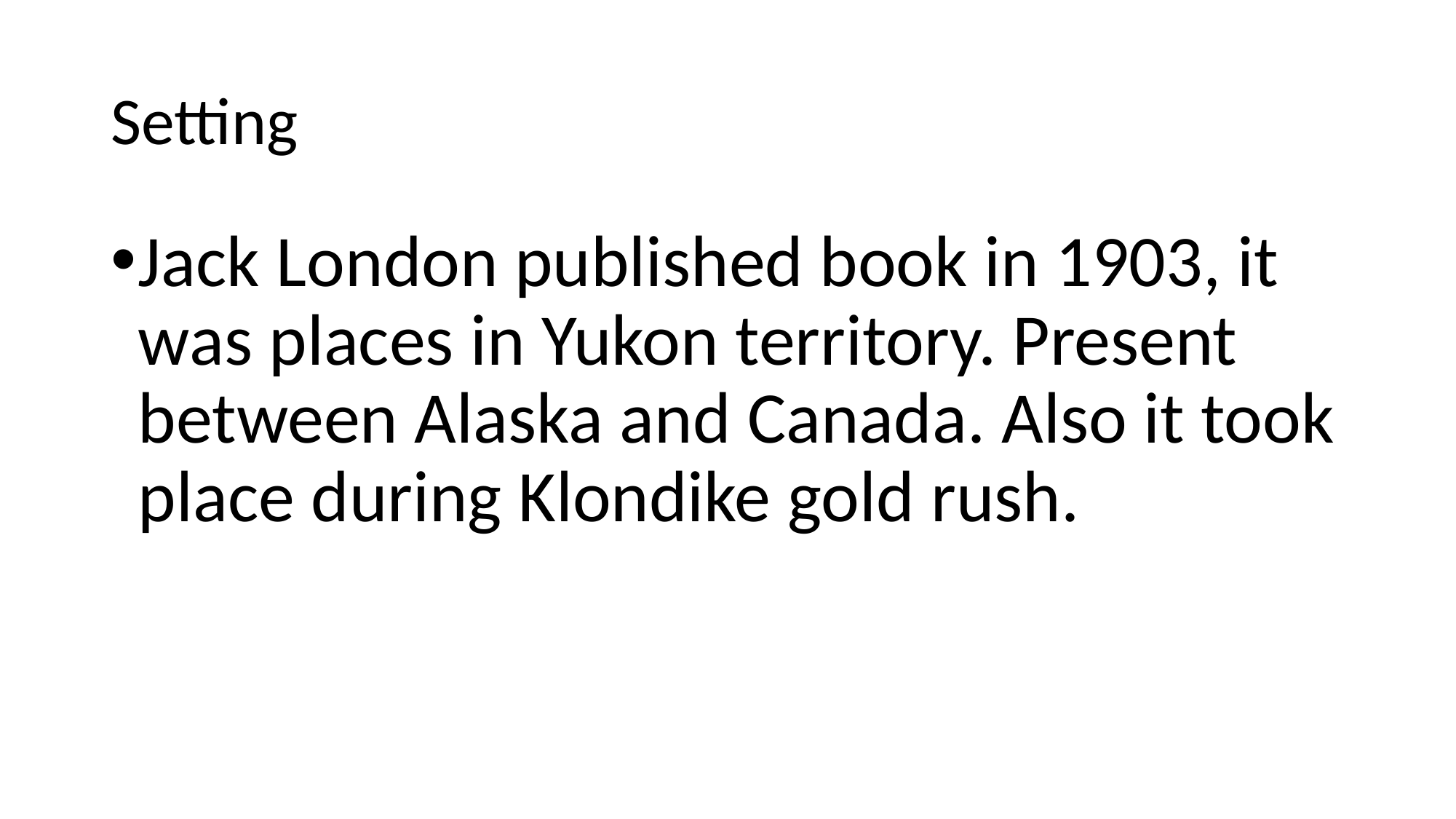

# Setting
Jack London published book in 1903, it was places in Yukon territory. Present between Alaska and Canada. Also it took place during Klondike gold rush.